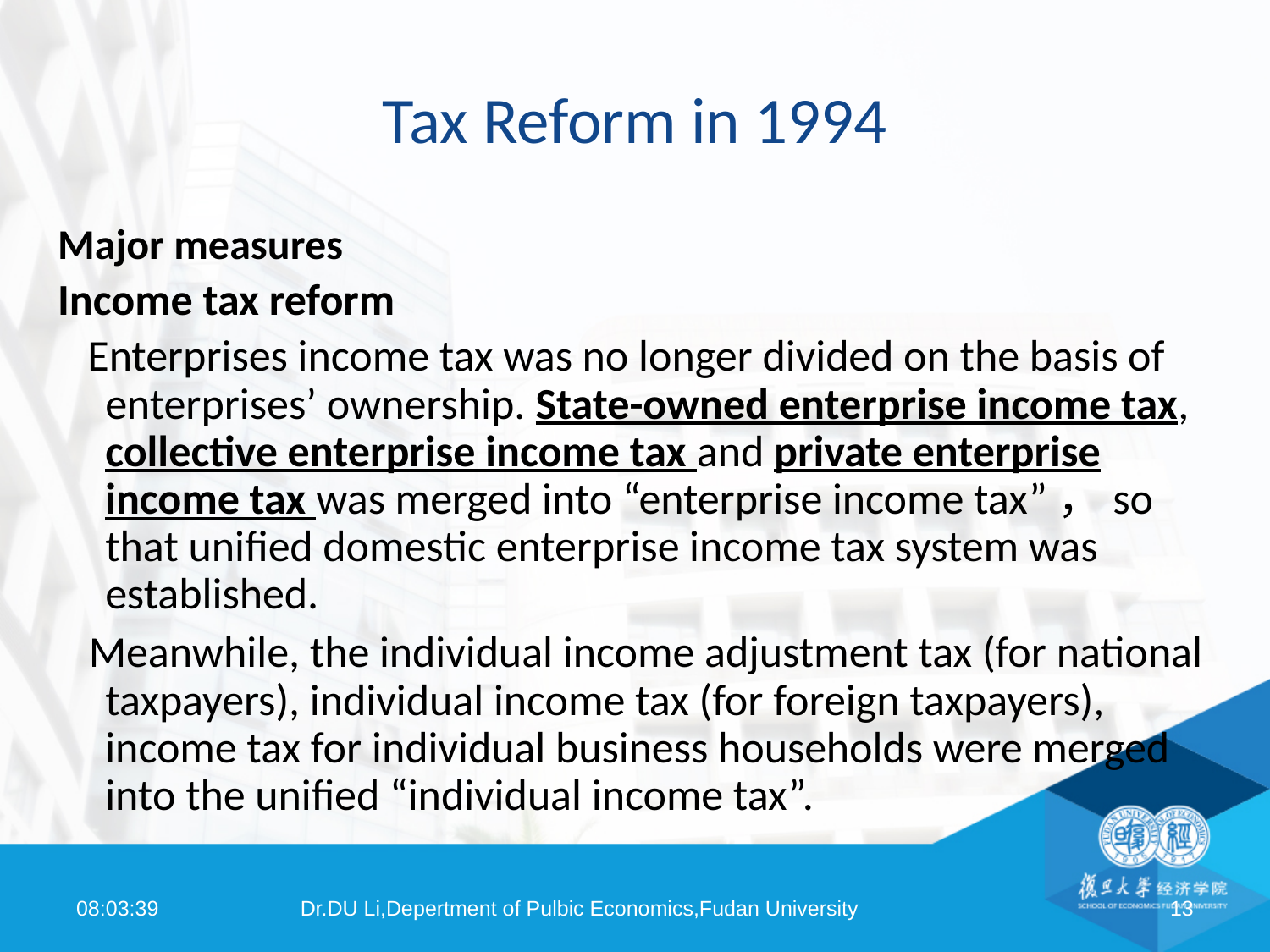

# Tax Reform in 1994
Major measures
Income tax reform
   Enterprises income tax was no longer divided on the basis of enterprises’ ownership. State-owned enterprise income tax, collective enterprise income tax and private enterprise income tax was merged into “enterprise income tax”，so that unified domestic enterprise income tax system was established.
   Meanwhile, the individual income adjustment tax (for national taxpayers), individual income tax (for foreign taxpayers), income tax for individual business households were merged into the unified “individual income tax”.
08:03:39
Dr.DU Li,Depertment of Pulbic Economics,Fudan University
13